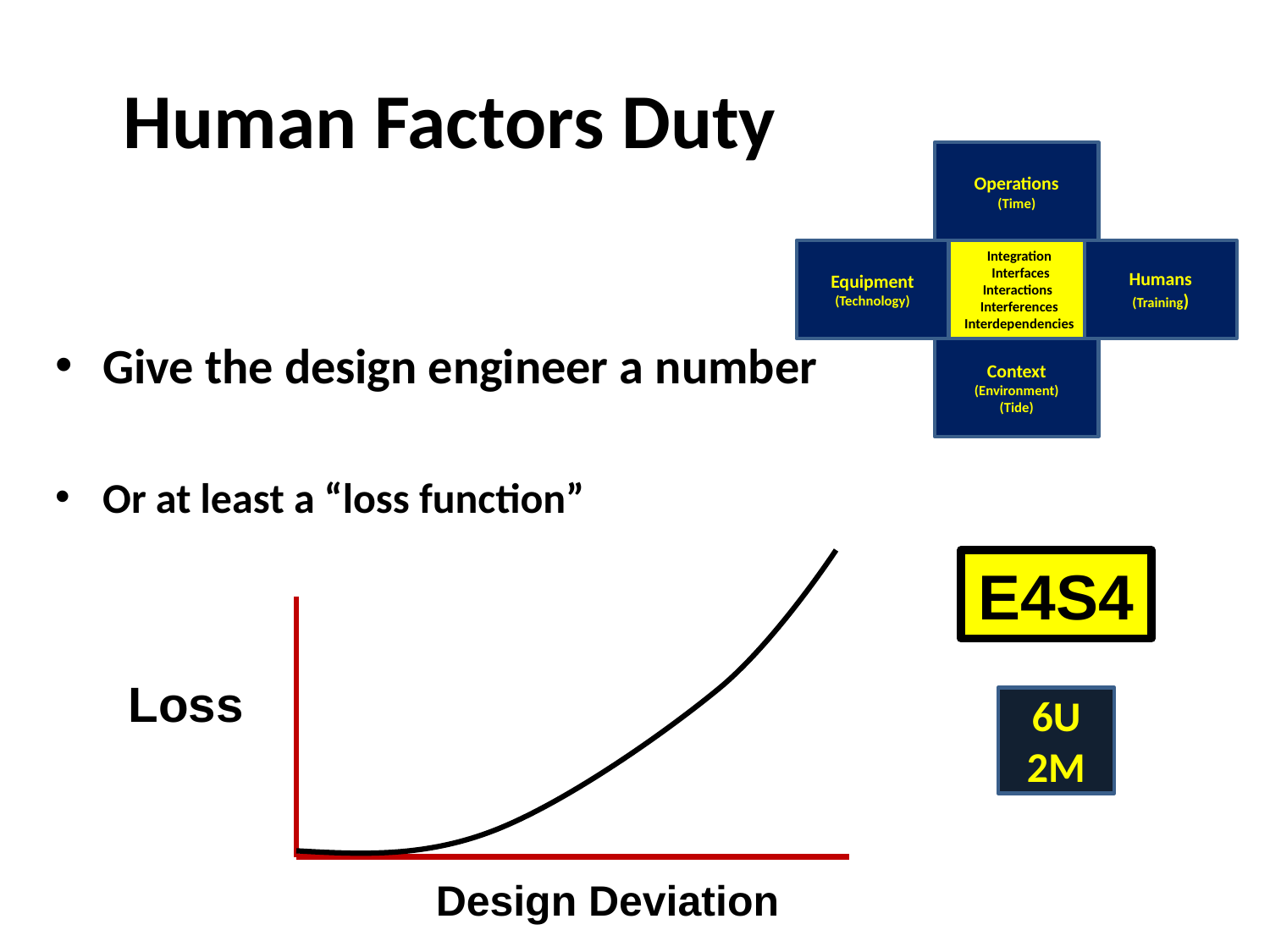

# Human Factors Duty
Operations
(Time)
Equipment
(Technology)
Integration
 Interfaces
Interactions  Interferences
Interdependencies
Humans
(Training)
Context
(Environment)
(Tide)
Give the design engineer a number

Or at least a “loss function”

E4S4
Loss
6U
2M
Design Deviation